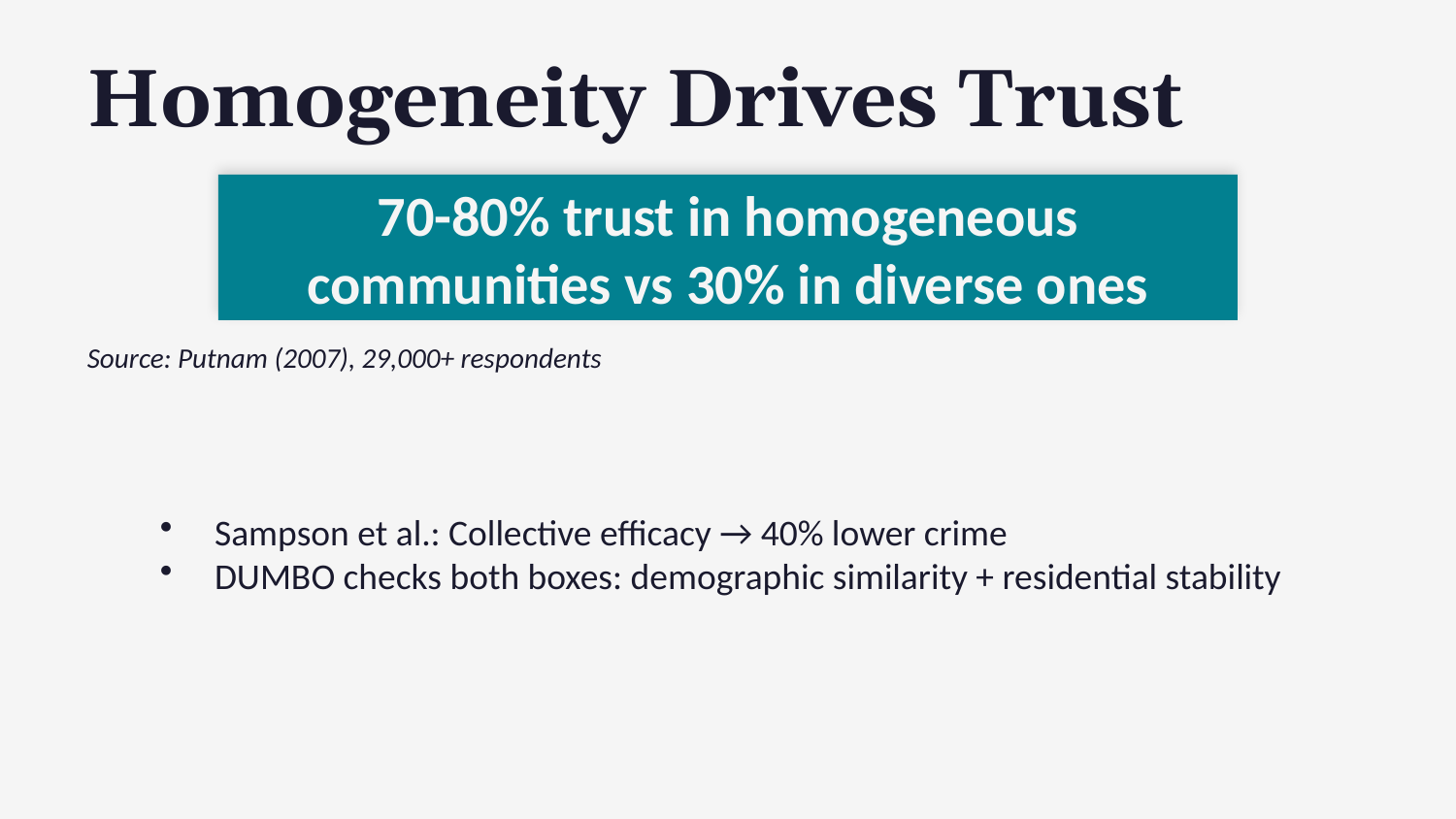

Homogeneity Drives Trust

70-80% trust in homogeneous communities vs 30% in diverse ones
Source: Putnam (2007), 29,000+ respondents
Sampson et al.: Collective efficacy → 40% lower crime
DUMBO checks both boxes: demographic similarity + residential stability